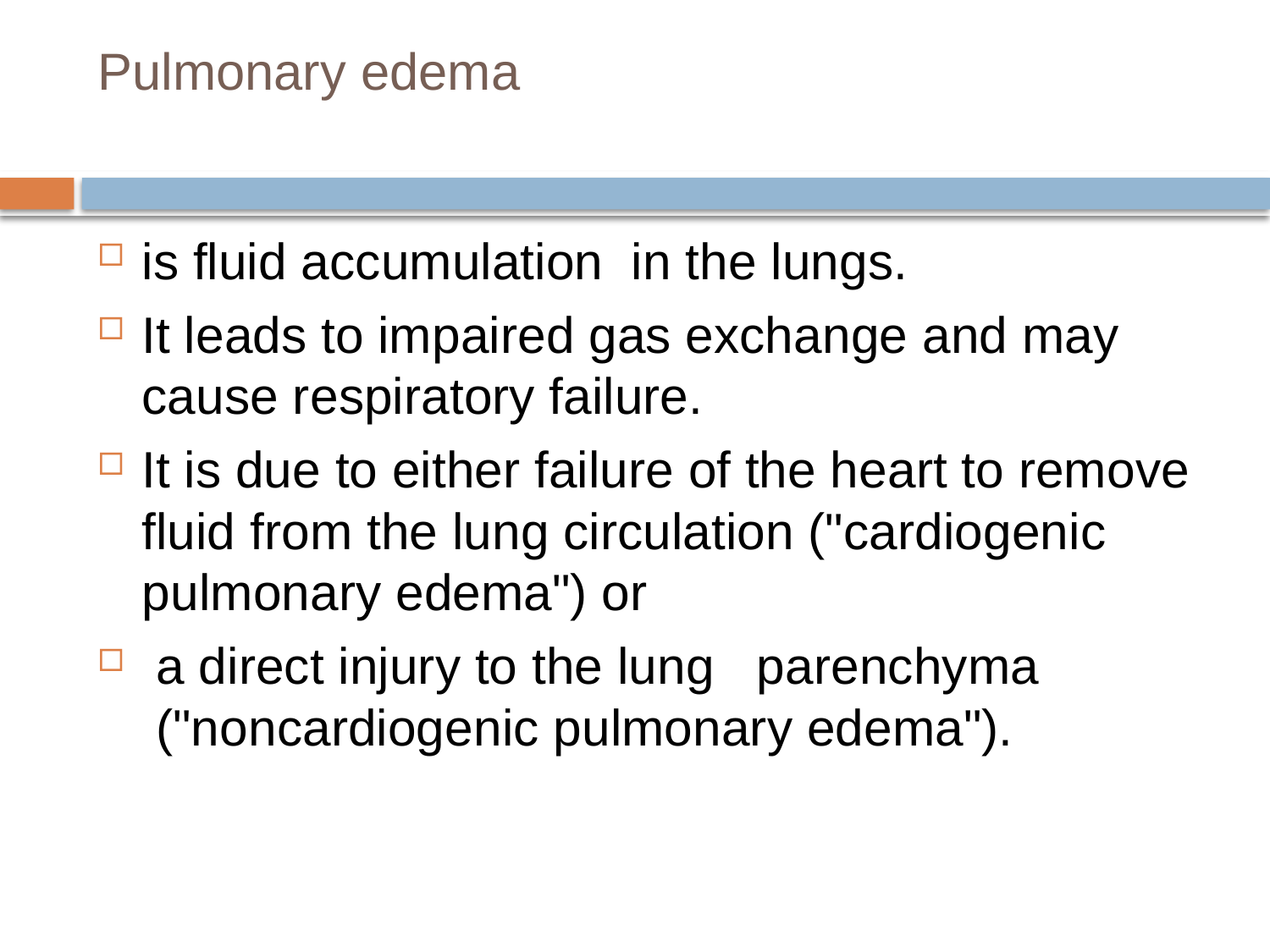

# Pulmonary edema
is fluid accumulation  in the lungs.
It leads to impaired gas exchange and may cause respiratory failure.
It is due to either failure of the heart to remove fluid from the lung circulation ("cardiogenic pulmonary edema") or
 a direct injury to the lung   parenchyma  ("noncardiogenic pulmonary edema").